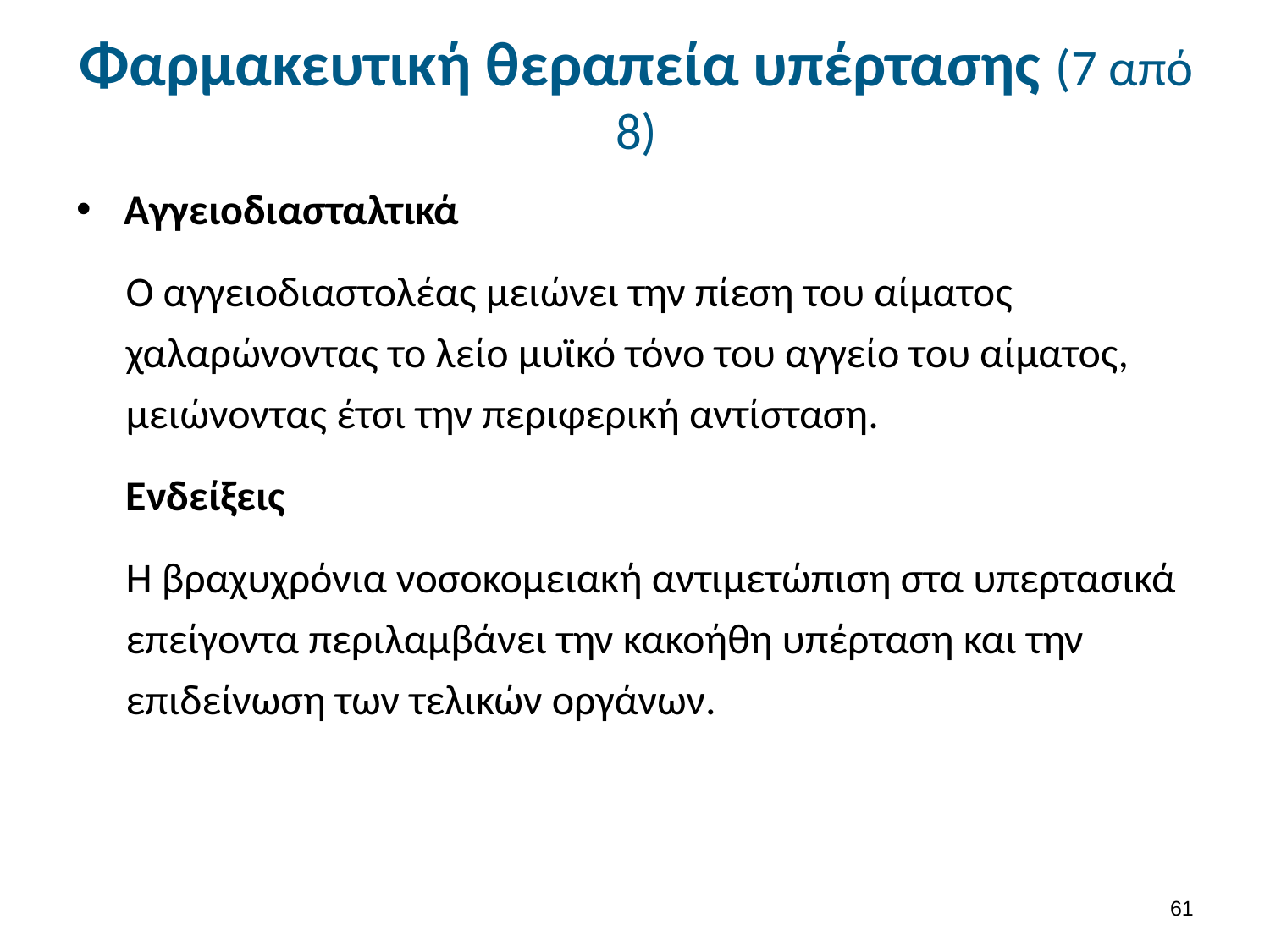

# Φαρμακευτική θεραπεία υπέρτασης (7 από 8)
Αγγειοδιασταλτικά
Ο αγγειοδιαστολέας μειώνει την πίεση του αίματος χαλαρώνοντας το λείο μυϊκό τόνο του αγγείο του αίματος, μειώνοντας έτσι την περιφερική αντίσταση.
Ενδείξεις
Η βραχυχρόνια νοσοκομειακή αντιμετώπιση στα υπερτασικά επείγοντα περιλαμβάνει την κακοήθη υπέρταση και την επιδείνωση των τελικών οργάνων.
61